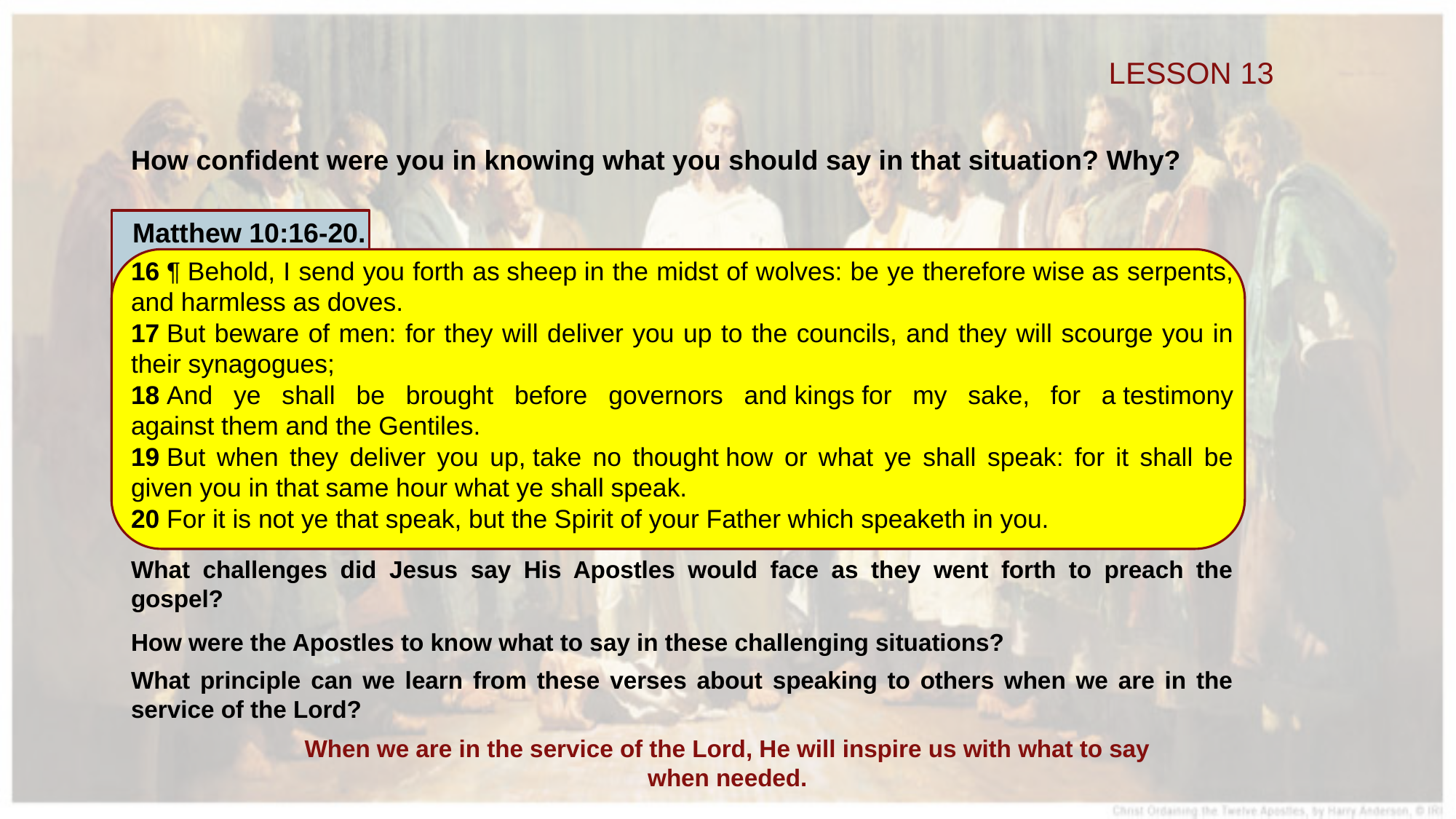

LESSON 13
How confident were you in knowing what you should say in that situation? Why?
Matthew 10:16-20.

16 ¶ Behold, I send you forth as sheep in the midst of wolves: be ye therefore wise as serpents, and harmless as doves.
17 But beware of men: for they will deliver you up to the councils, and they will scourge you in their synagogues;
18 And ye shall be brought before governors and kings for my sake, for a testimony against them and the Gentiles.
19 But when they deliver you up, take no thought how or what ye shall speak: for it shall be given you in that same hour what ye shall speak.
20 For it is not ye that speak, but the Spirit of your Father which speaketh in you.
What challenges did Jesus say His Apostles would face as they went forth to preach the gospel?
How were the Apostles to know what to say in these challenging situations?
What principle can we learn from these verses about speaking to others when we are in the service of the Lord?
When we are in the service of the Lord, He will inspire us with what to say when needed.